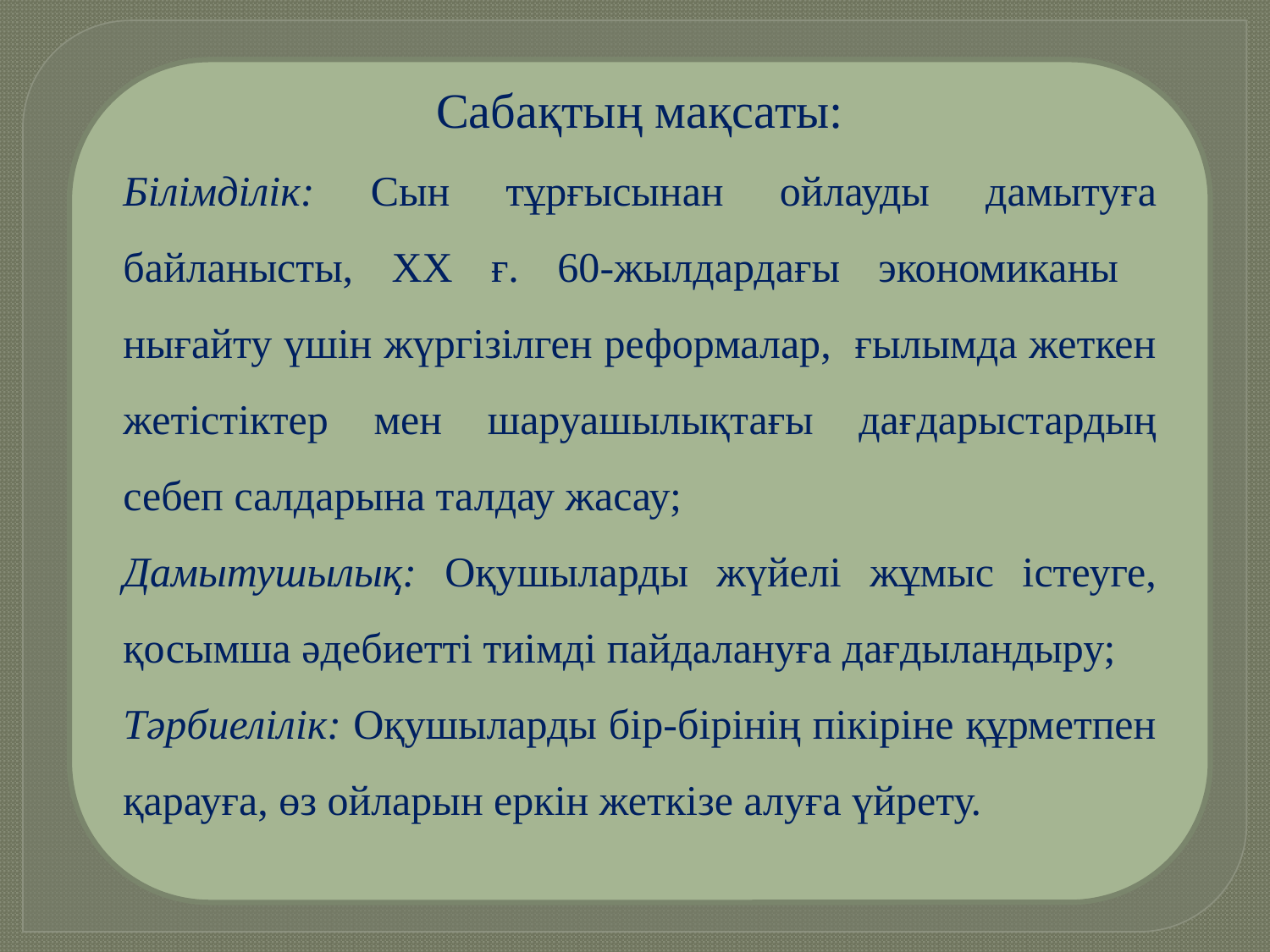

Сабақтың мақсаты:
Білімділік: Сын тұрғысынан ойлауды дамытуға байланысты, ХХ ғ. 60-жылдардағы экономиканы  нығайту үшін жүргізілген реформалар,  ғылымда жеткен жетістіктер мен шаруашылықтағы дағдарыстардың себеп салдарына талдау жасау;
Дамытушылық: Оқушыларды жүйелі жұмыс істеуге, қосымша әдебиетті тиімді пайдалануға дағдыландыру;
Тәрбиелілік: Оқушыларды бір-бірінің пікіріне құрметпен қарауға, өз ойларын еркін жеткізе алуға үйрету.